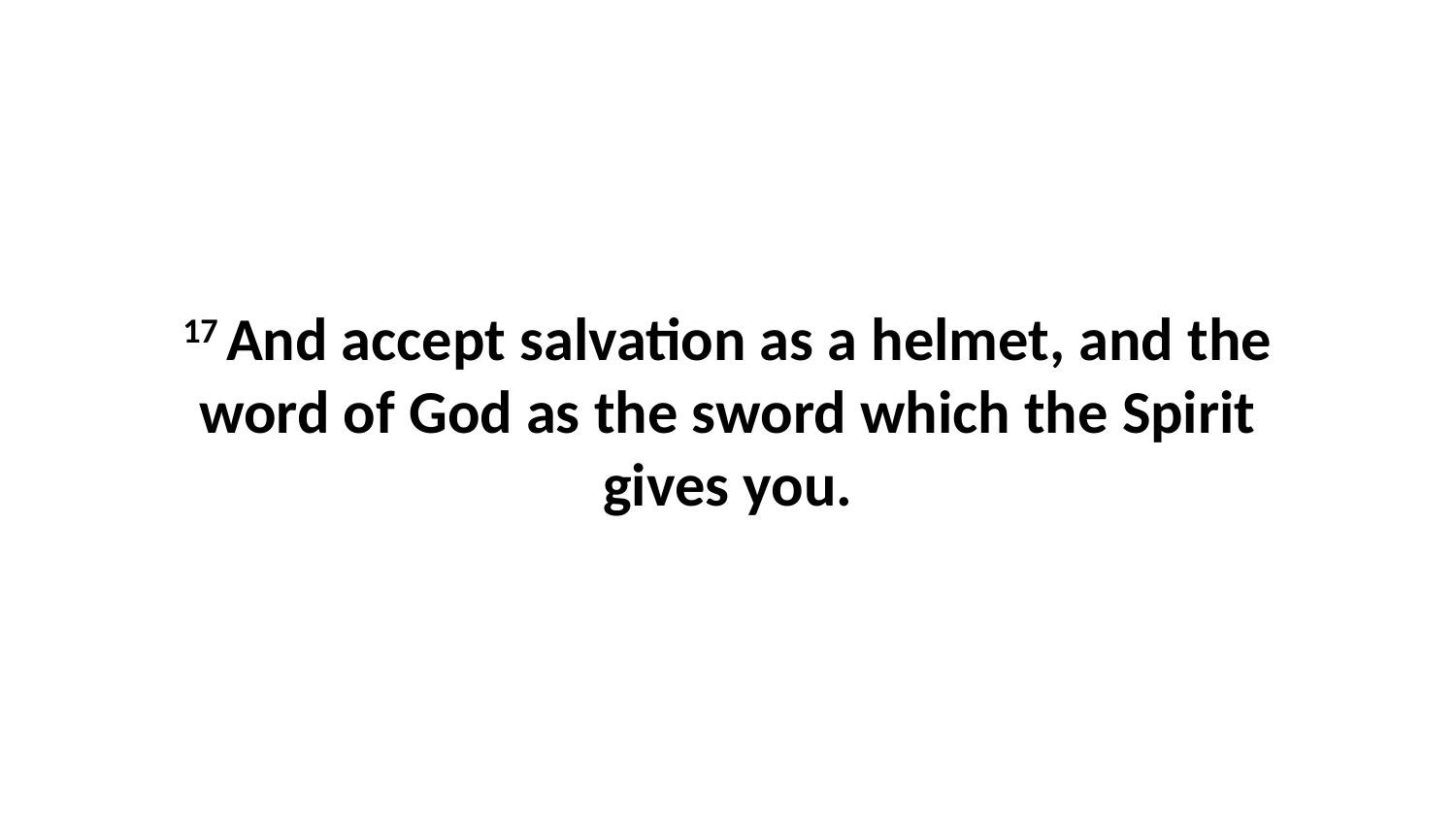

17 And accept salvation as a helmet, and the word of God as the sword which the Spirit gives you.